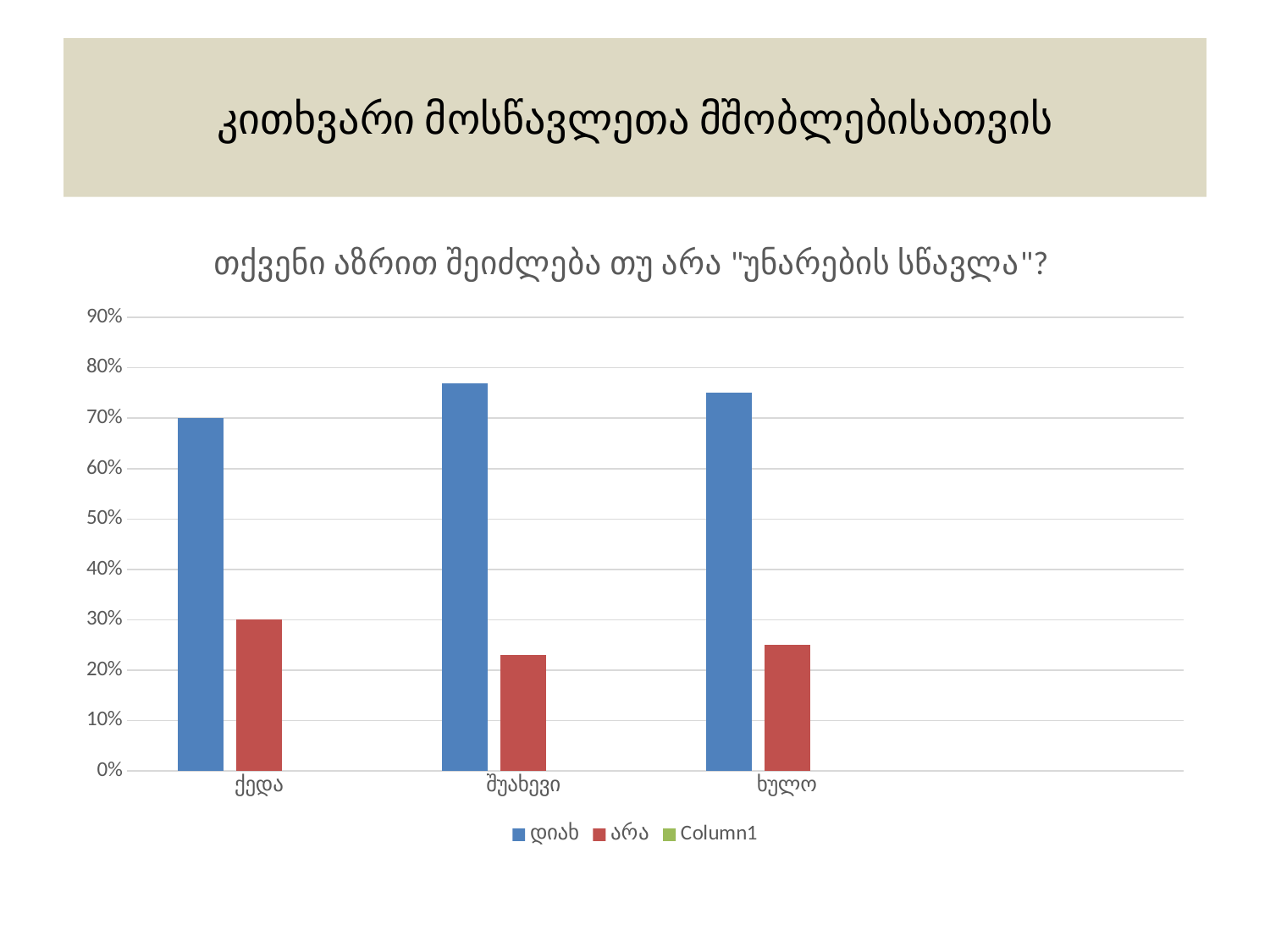

# კითხვარი მოსწავლეთა მშობლებისათვის

### Chart: თქვენი აზრით შეიძლება თუ არა "უნარების სწავლა"?

| Category | დიახ | არა | Column1 |
|---|---|---|---|
| ქედა | 0.7000000000000006 | 0.3000000000000003 | None |
| შუახევი | 0.7700000000000008 | 0.23 | None |
| ხულო | 0.7500000000000008 | 0.25 | None |